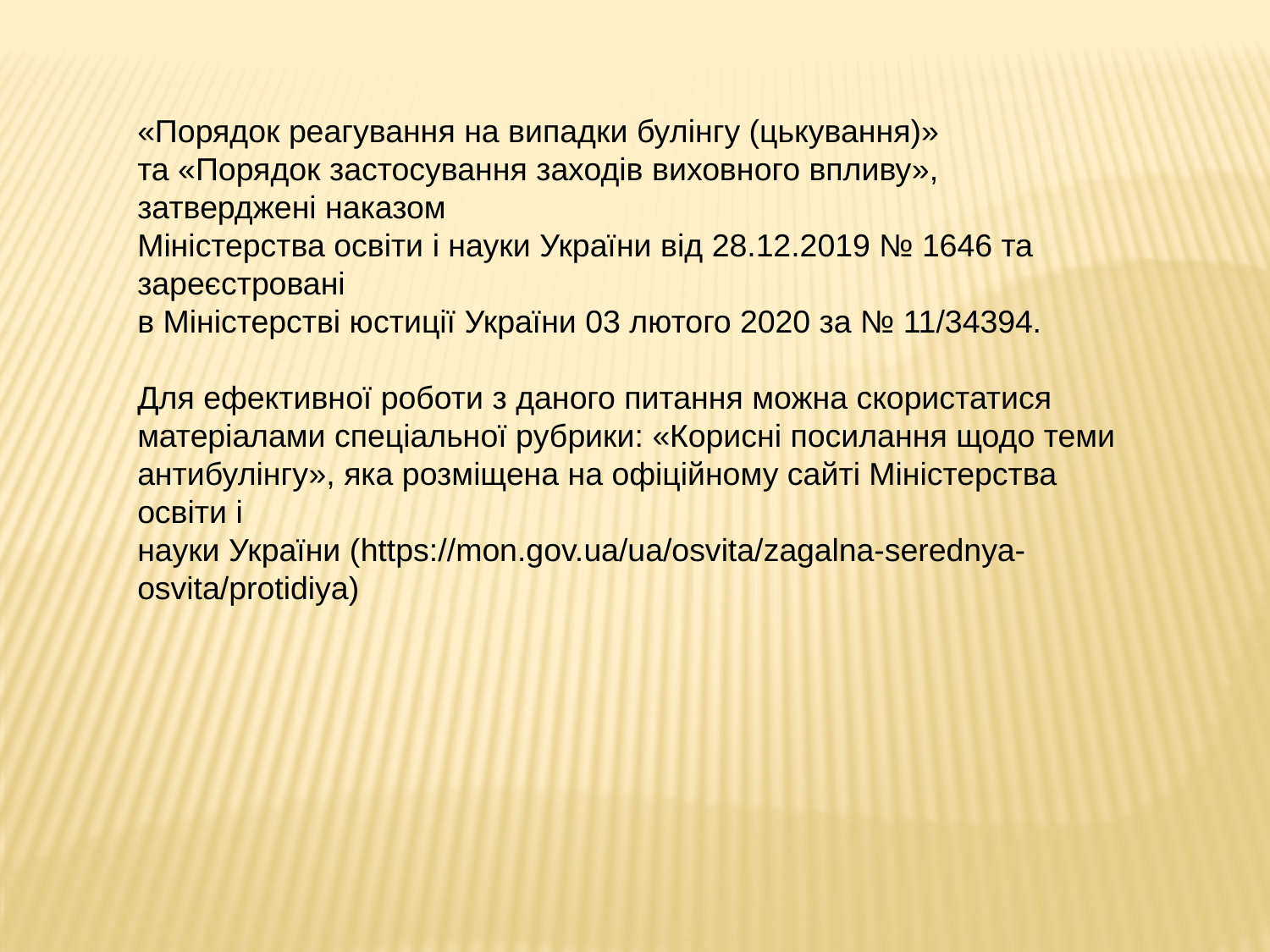

«Порядок реагування на випадки булінгу (цькування)»
та «Порядок застосування заходів виховного впливу»,
затверджені наказом
Міністерства освіти і науки України від 28.12.2019 № 1646 та зареєстровані
в Міністерстві юстиції України 03 лютого 2020 за № 11/34394.
Для ефективної роботи з даного питання можна скористатися
матеріалами спеціальної рубрики: «Корисні посилання щодо теми
антибулінгу», яка розміщена на офіційному сайті Міністерства освіти і
науки України (https://mon.gov.ua/ua/osvita/zagalna-serednya-osvita/protidiya)